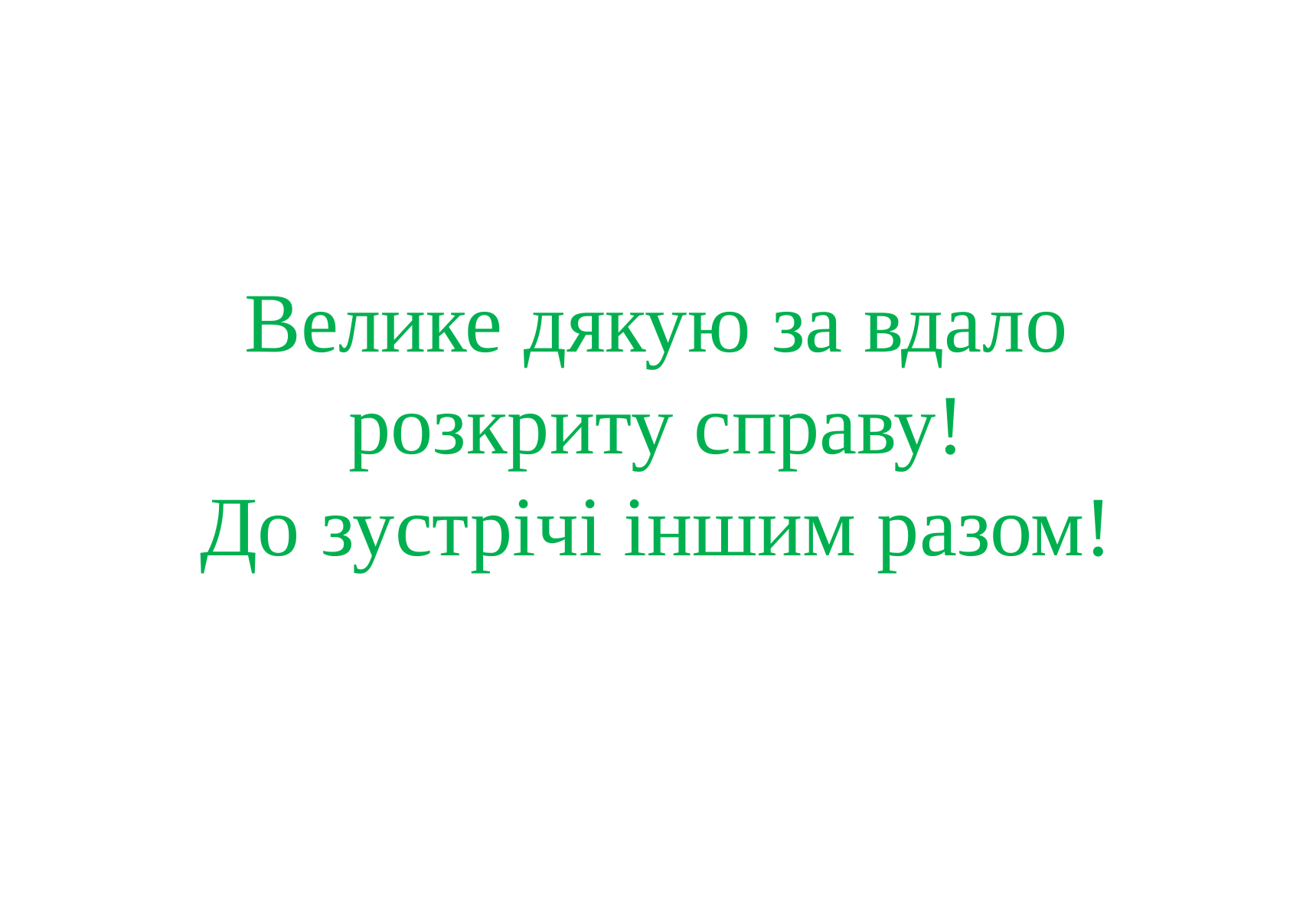

# Велике дякую за вдало розкриту справу! До зустрічі іншим разом!